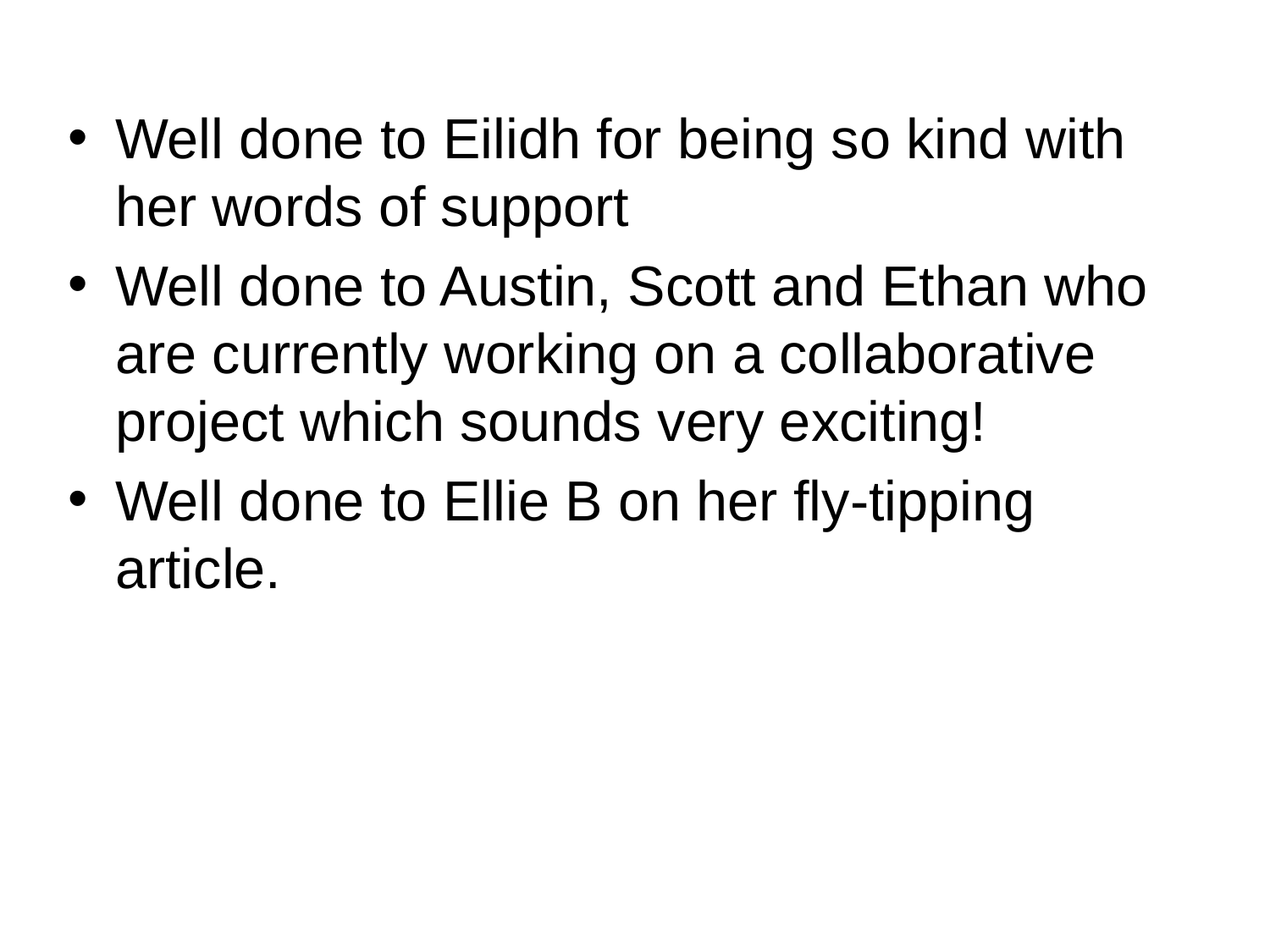

Well done to Eilidh for being so kind with her words of support
Well done to Austin, Scott and Ethan who are currently working on a collaborative project which sounds very exciting!
Well done to Ellie B on her fly-tipping article.